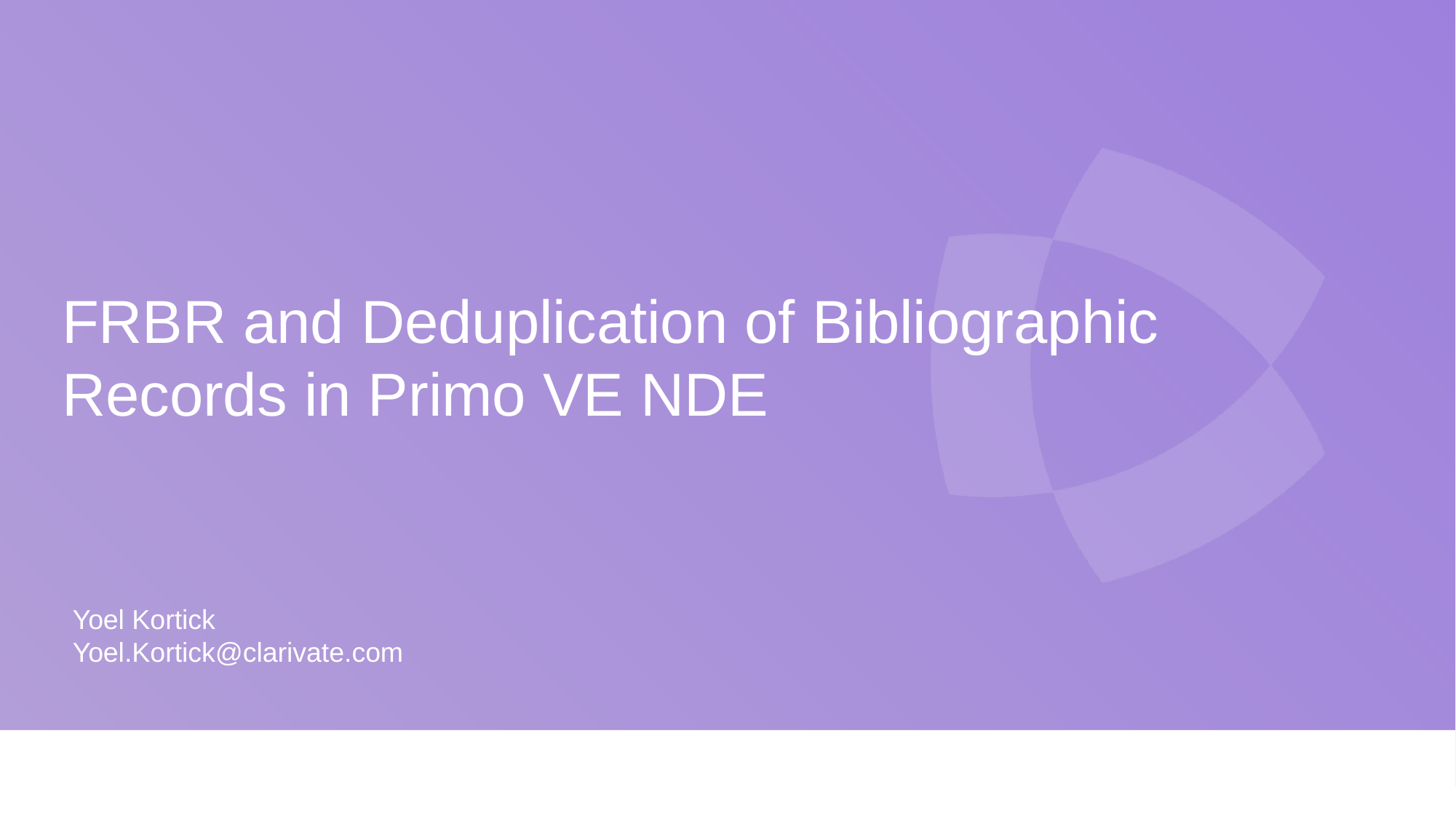

FRBR and Deduplication of Bibliographic Records in Primo VE NDE

Yoel Kortick
Yoel.Kortick@clarivate.com